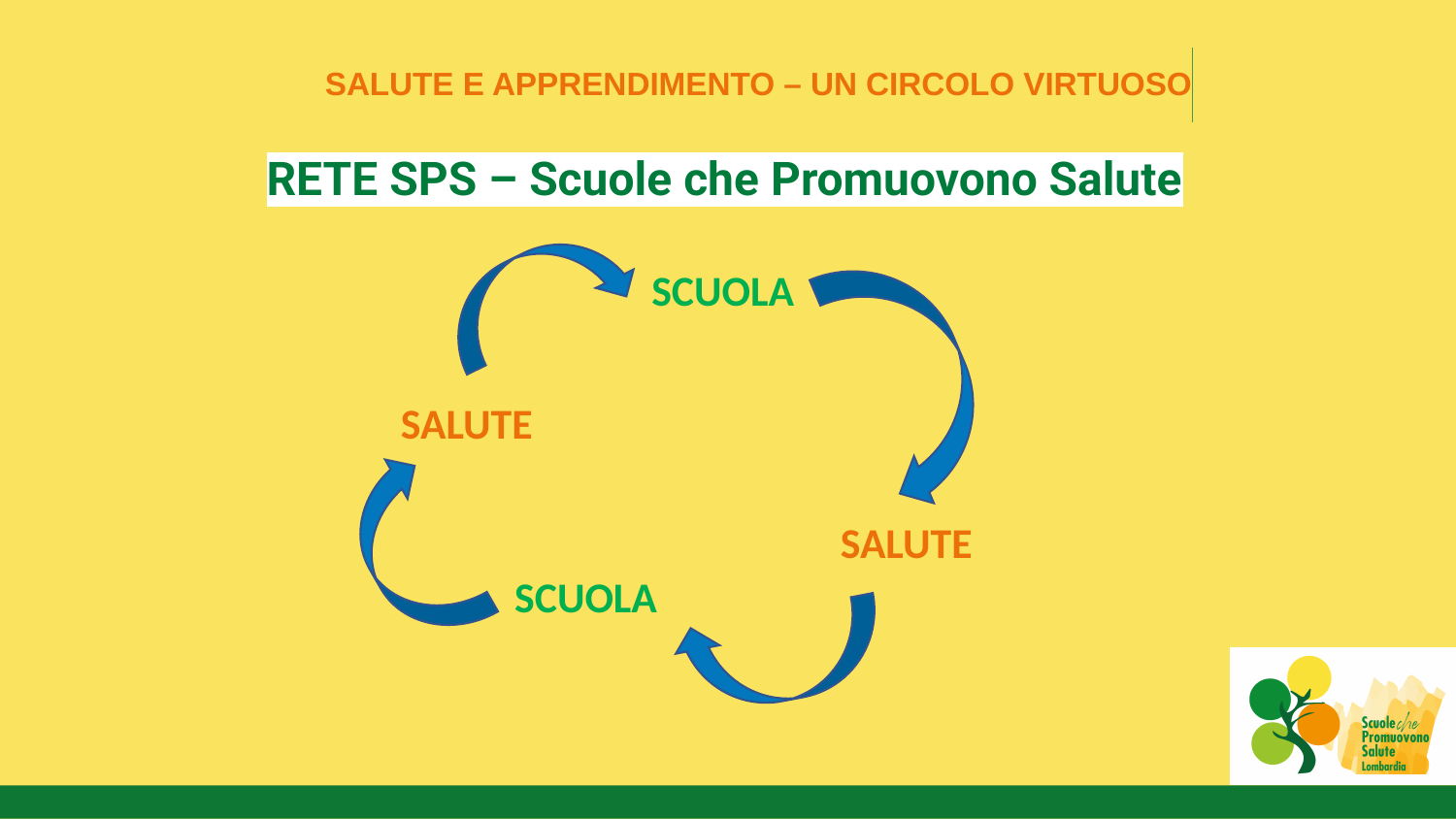

# SALUTE E APPRENDIMENTO – UN CIRCOLO VIRTUOSO
RETE SPS – Scuole che Promuovono Salute

SCUOLA
SALUTE

SALUTE

SCUOLA